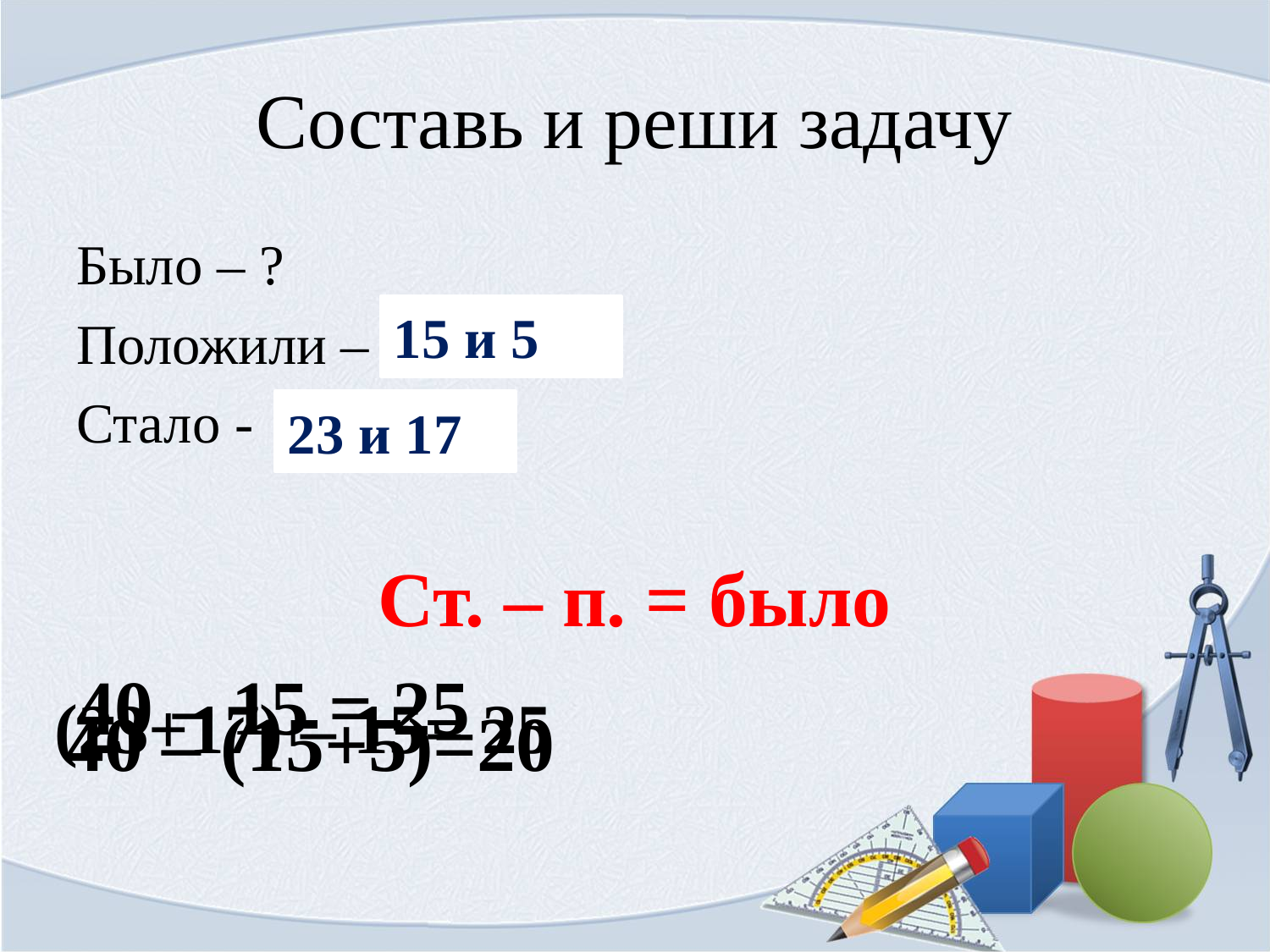

# Составь и реши задачу
Было – ?
Положили – 15
Стало -  40

Ст. – п. = было
40 – 15 = 25
15 и 5
23 и 17
(23+17) – 15= 25
40 – (15+5)=20